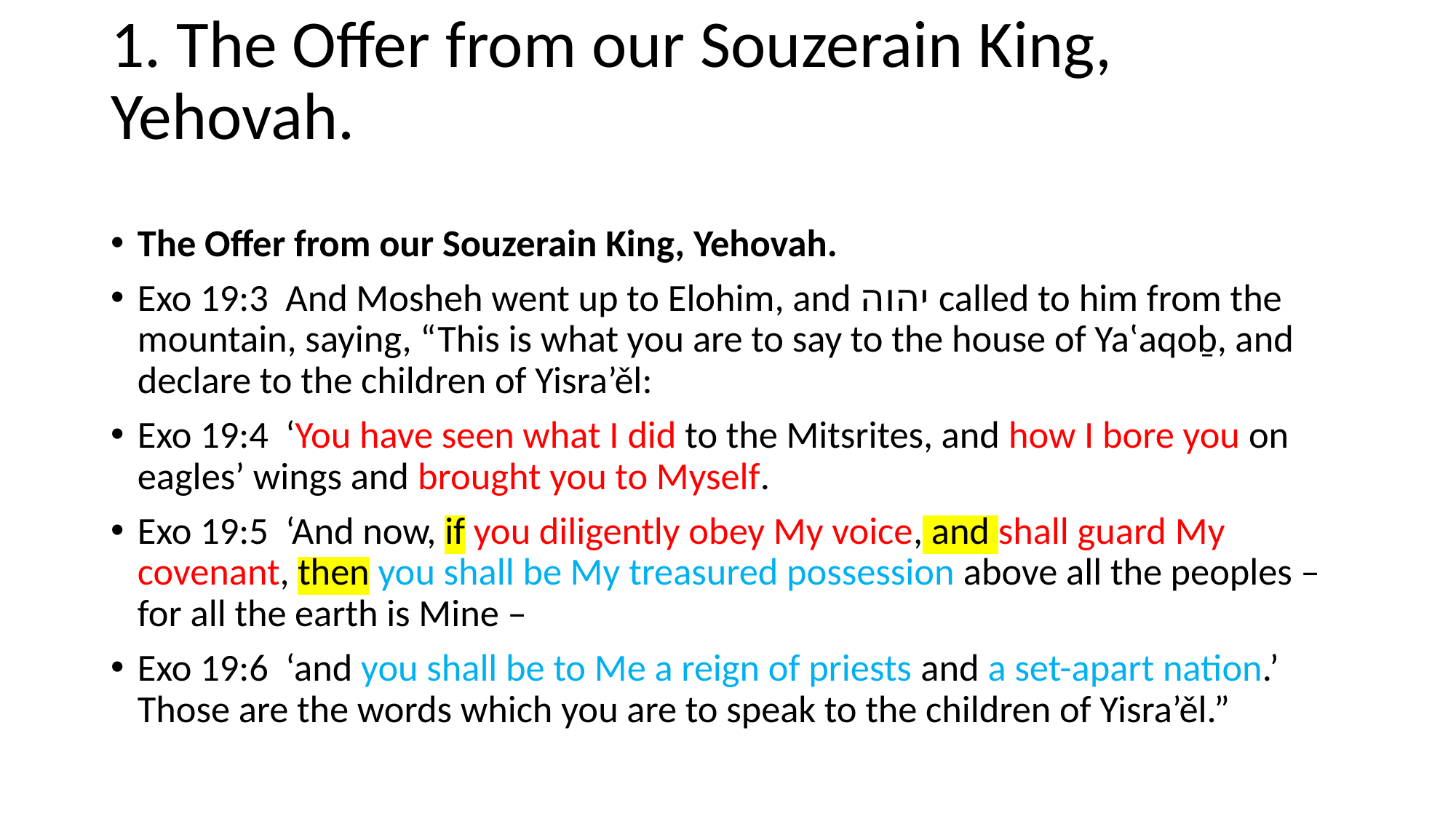

# 1. The Offer from our Souzerain King, Yehovah.
The Offer from our Souzerain King, Yehovah.
Exo 19:3  And Mosheh went up to Elohim, and יהוה called to him from the mountain, saying, “This is what you are to say to the house of Ya‛aqoḇ, and declare to the children of Yisra’ěl:
Exo 19:4  ‘You have seen what I did to the Mitsrites, and how I bore you on eagles’ wings and brought you to Myself.
Exo 19:5  ‘And now, if you diligently obey My voice, and shall guard My covenant, then you shall be My treasured possession above all the peoples – for all the earth is Mine –
Exo 19:6  ‘and you shall be to Me a reign of priests and a set-apart nation.’ Those are the words which you are to speak to the children of Yisra’ěl.”